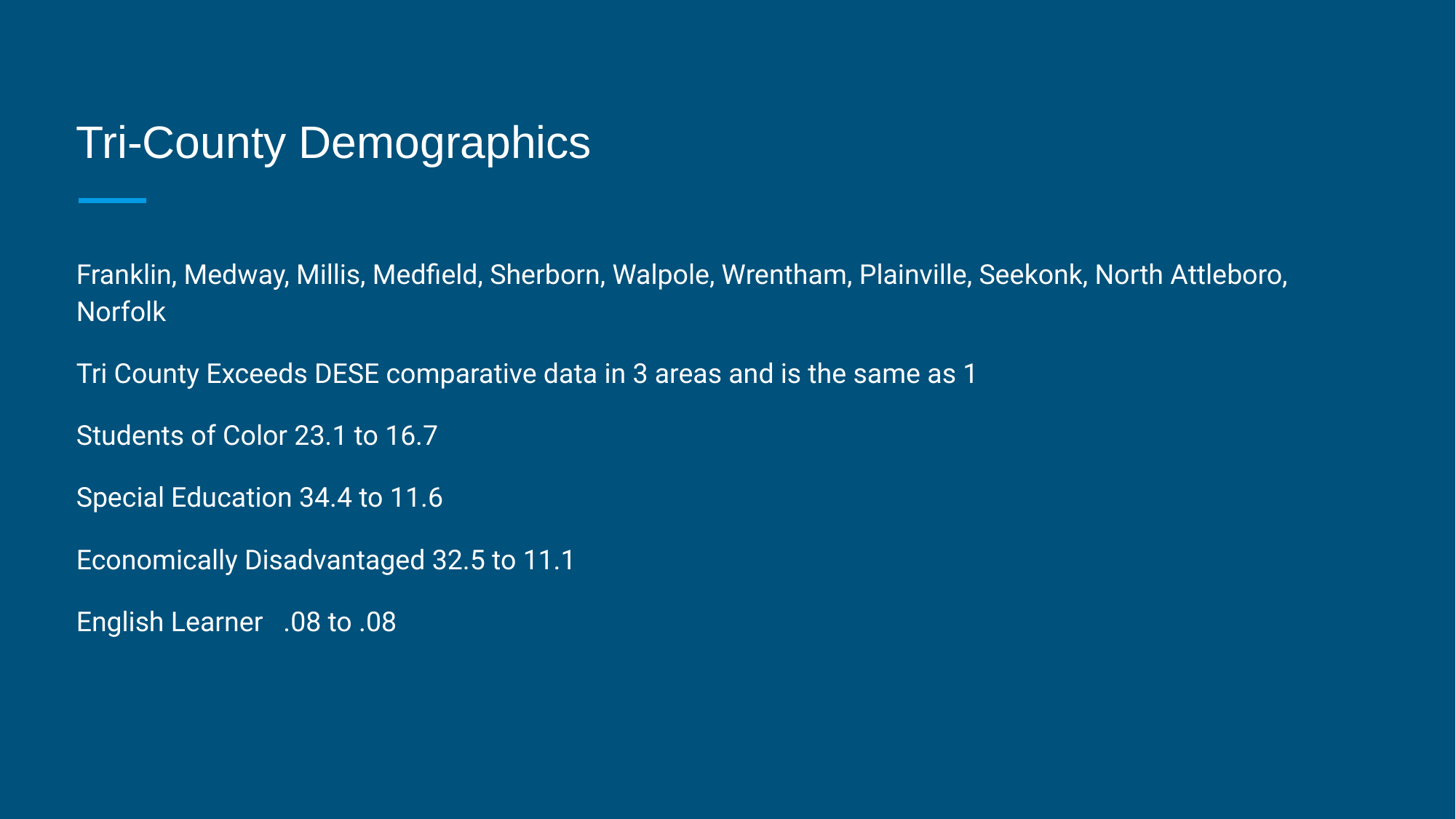

# Tri-County Demographics
Franklin, Medway, Millis, Medfield, Sherborn, Walpole, Wrentham, Plainville, Seekonk, North Attleboro, Norfolk
Tri County Exceeds DESE comparative data in 3 areas and is the same as 1
Students of Color 23.1 to 16.7
Special Education 34.4 to 11.6
Economically Disadvantaged 32.5 to 11.1
English Learner   .08 to .08